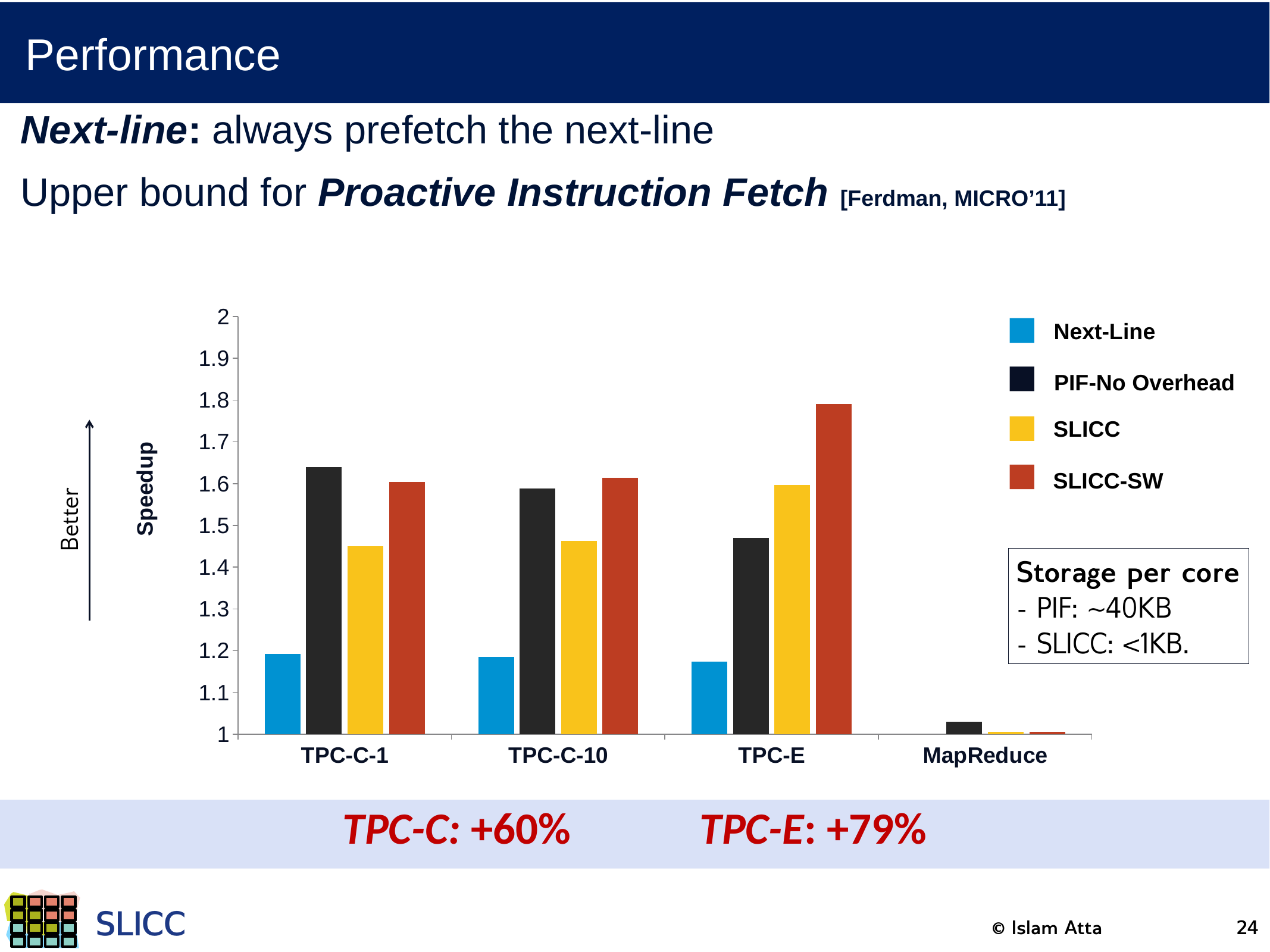

# Performance
Next-line: always prefetch the next-line
Upper bound for Proactive Instruction Fetch [Ferdman, MICRO’11]

### Chart

| Category | Next-Line | PIF-No Overhead | SLICC | SLICC-SW |
|---|---|---|---|---|
| TPC-C-1 | 1.192 | 1.6392340138369752 | 1.450071456084187 | 1.6039631498127758 |
| TPC-C-10 | 1.185 | 1.5889152782356468 | 1.4625504318767326 | 1.6134730286056704 |
| TPC-E | 1.173 | 1.4704776480489719 | 1.5972205727364979 | 1.7900182681758963 |
| MapReduce | 0.99 | 1.03 | 1.0055578324797567 | 1.0055578324797567 |
Next-Line

PIF-No Overhead

SLICC

SLICC-SW

Better
Storage per core
- PIF: ~40KB
- SLICC: <1KB.
TPC-C: +60%		TPC-E: +79%
© Islam Atta                     24